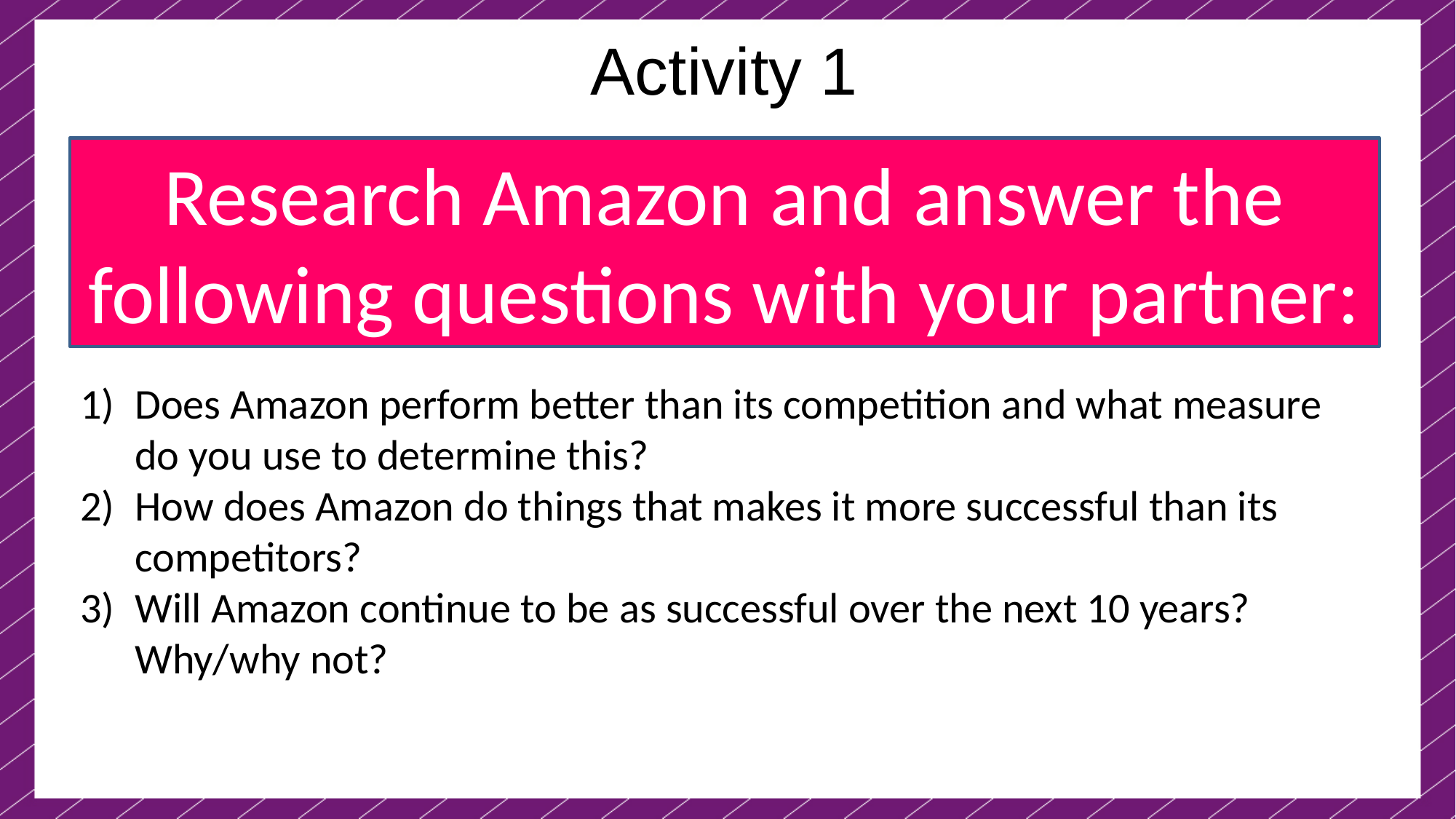

# Activity 1
Research Amazon and answer the following questions with your partner:
Does Amazon perform better than its competition and what measure do you use to determine this?
How does Amazon do things that makes it more successful than its competitors?
Will Amazon continue to be as successful over the next 10 years? Why/why not?